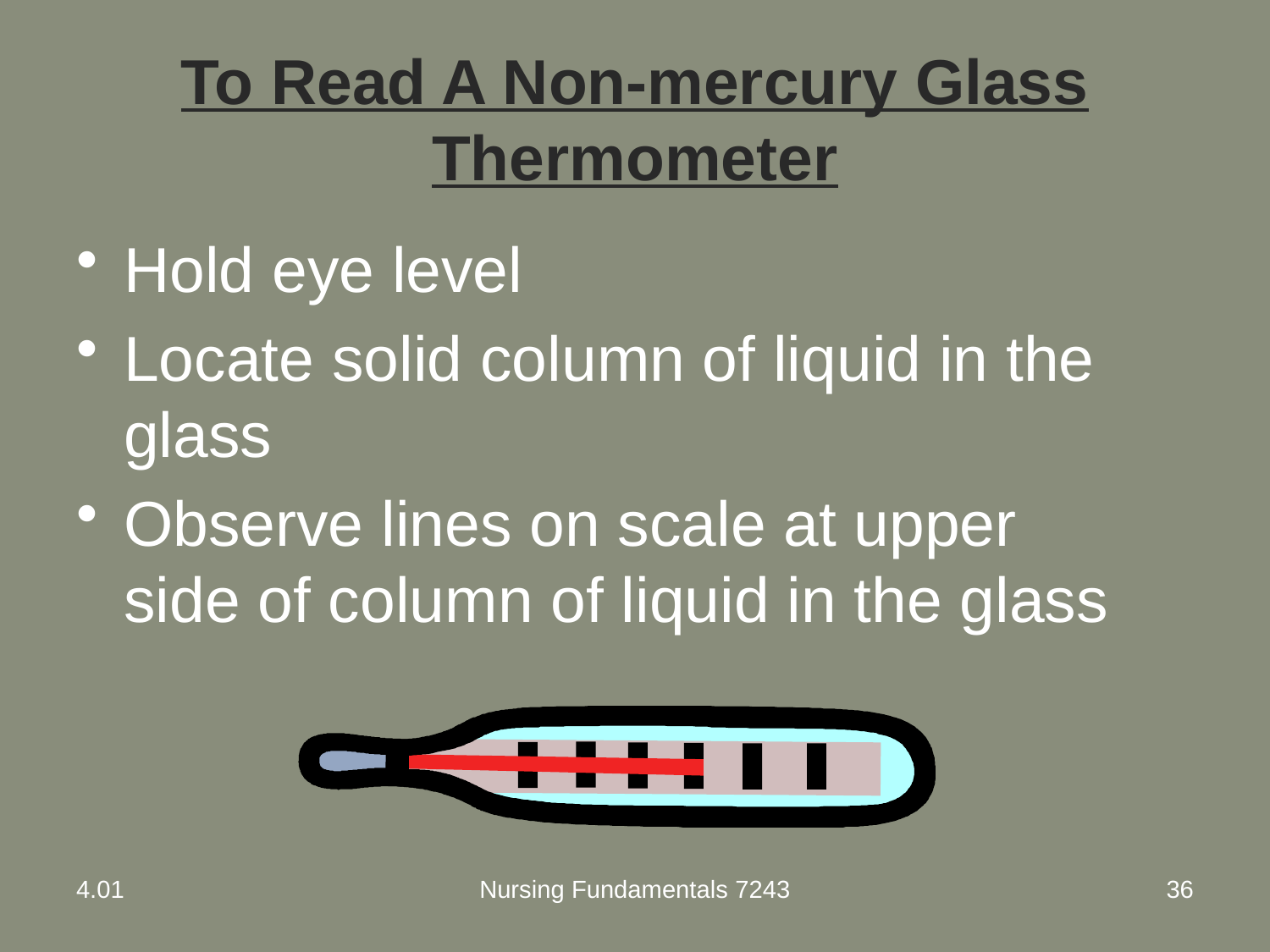

# To Read A Non-mercury Glass Thermometer
Hold eye level
Locate solid column of liquid in the glass
Observe lines on scale at upper side of column of liquid in the glass

4.01
Nursing Fundamentals 7243
36